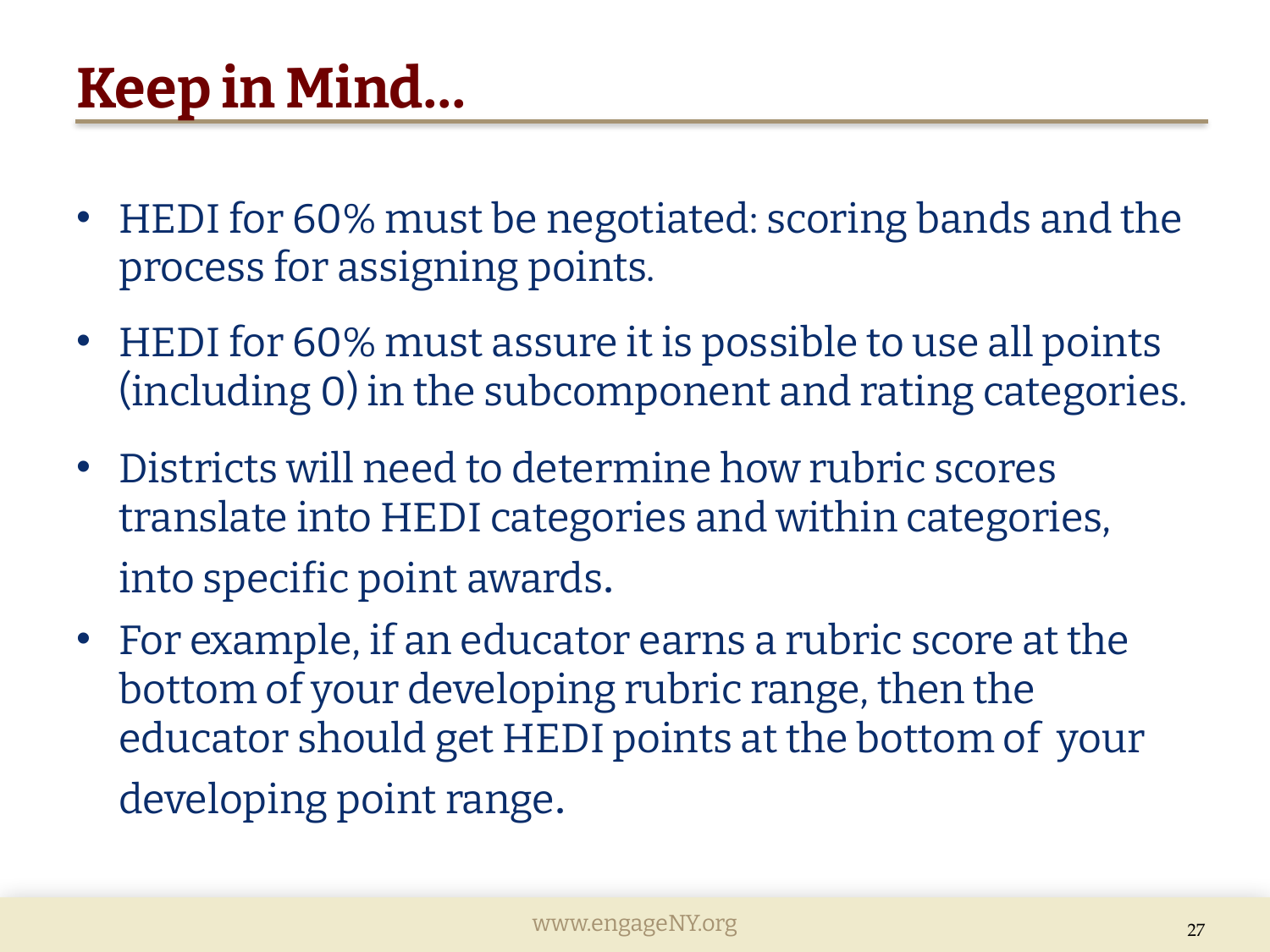

# Keep in Mind…
HEDI for 60% must be negotiated: scoring bands and the process for assigning points.
HEDI for 60% must assure it is possible to use all points (including 0) in the subcomponent and rating categories.
Districts will need to determine how rubric scores translate into HEDI categories and within categories, into specific point awards.
For example, if an educator earns a rubric score at the bottom of your developing rubric range, then the educator should get HEDI points at the bottom of  your developing point range.
	27